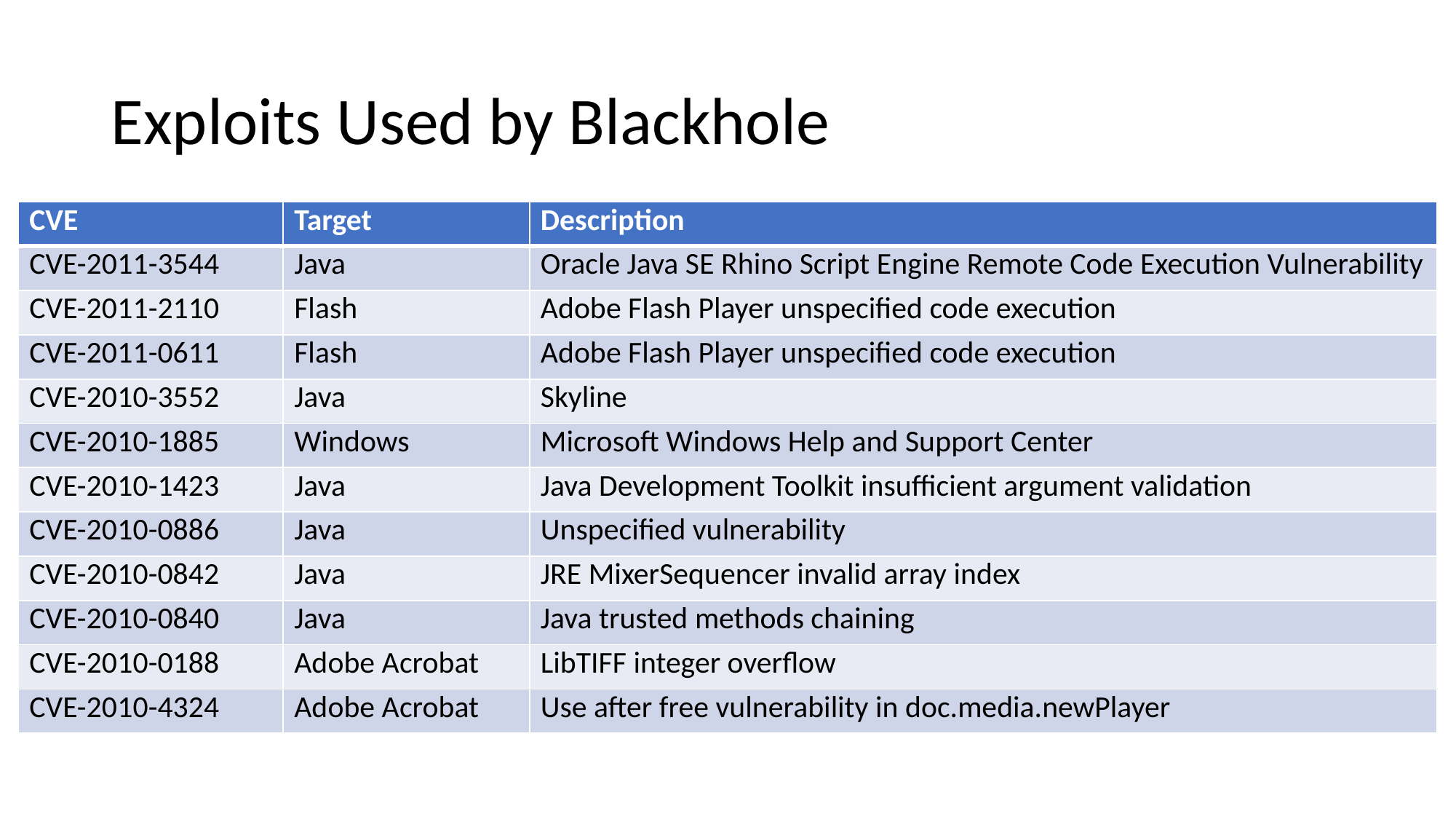

# Exploits Used by Blackhole
| CVE | Target | Description |
| --- | --- | --- |
| CVE-2011-3544 | Java | Oracle Java SE Rhino Script Engine Remote Code Execution Vulnerability |
| CVE-2011-2110 | Flash | Adobe Flash Player unspecified code execution |
| CVE-2011-0611 | Flash | Adobe Flash Player unspecified code execution |
| CVE-2010-3552 | Java | Skyline |
| CVE-2010-1885 | Windows | Microsoft Windows Help and Support Center |
| CVE-2010-1423 | Java | Java Development Toolkit insufficient argument validation |
| CVE-2010-0886 | Java | Unspecified vulnerability |
| CVE-2010-0842 | Java | JRE MixerSequencer invalid array index |
| CVE-2010-0840 | Java | Java trusted methods chaining |
| CVE-2010-0188 | Adobe Acrobat | LibTIFF integer overflow |
| CVE-2010-4324 | Adobe Acrobat | Use after free vulnerability in doc.media.newPlayer |